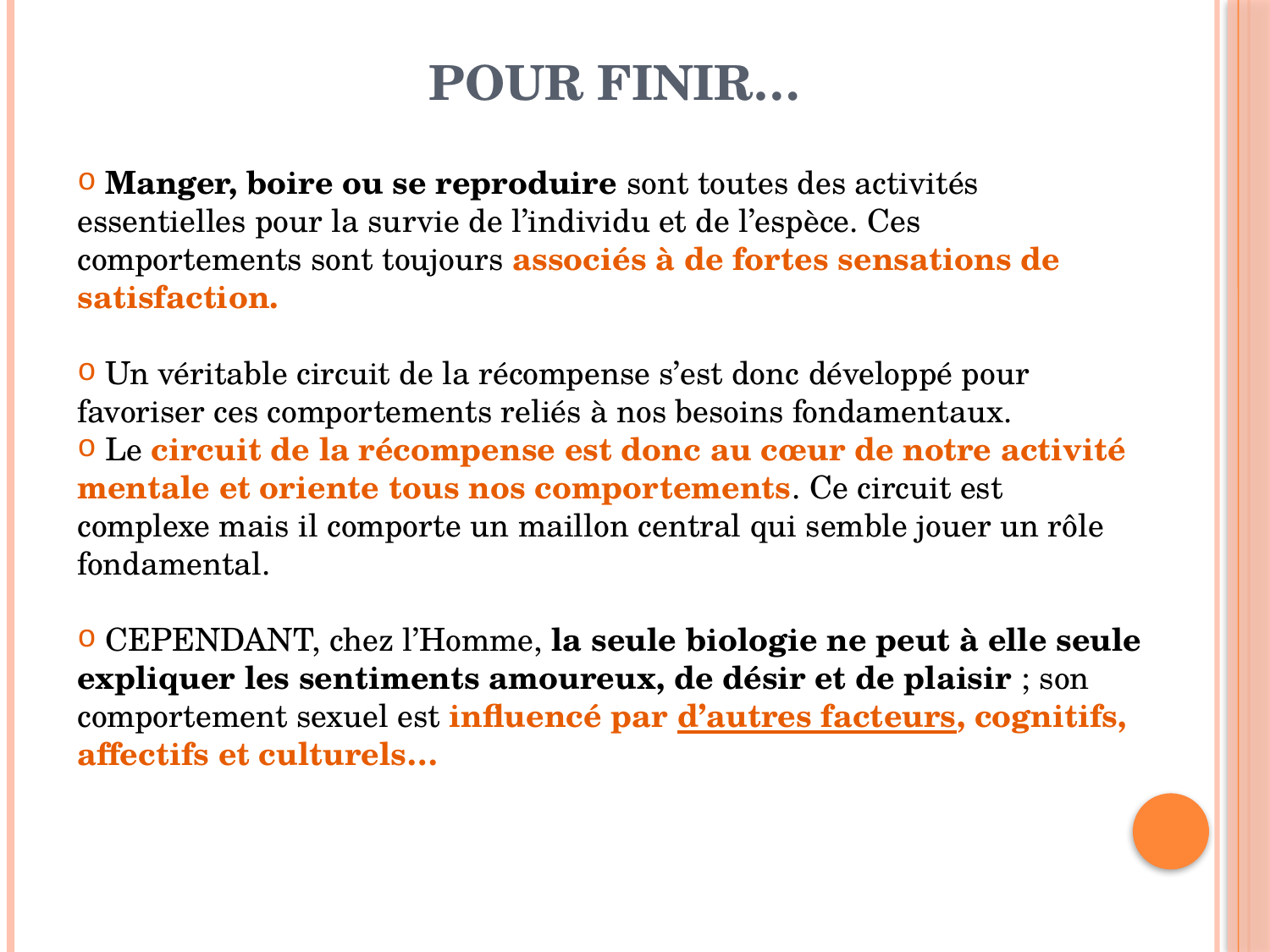

POUR FINIR…
 Manger, boire ou se reproduire sont toutes des activités essentielles pour la survie de l’individu et de l’espèce. Ces comportements sont toujours associés à de fortes sensations de satisfaction.

 Un véritable circuit de la récompense s’est donc développé pour favoriser ces comportements reliés à nos besoins fondamentaux.
 Le circuit de la récompense est donc au cœur de notre activité mentale et oriente tous nos comportements. Ce circuit est complexe mais il comporte un maillon central qui semble jouer un rôle fondamental.

 CEPENDANT, chez l’Homme, la seule biologie ne peut à elle seule expliquer les sentiments amoureux, de désir et de plaisir ; son comportement sexuel est influencé par d’autres facteurs, cognitifs, affectifs et culturels…